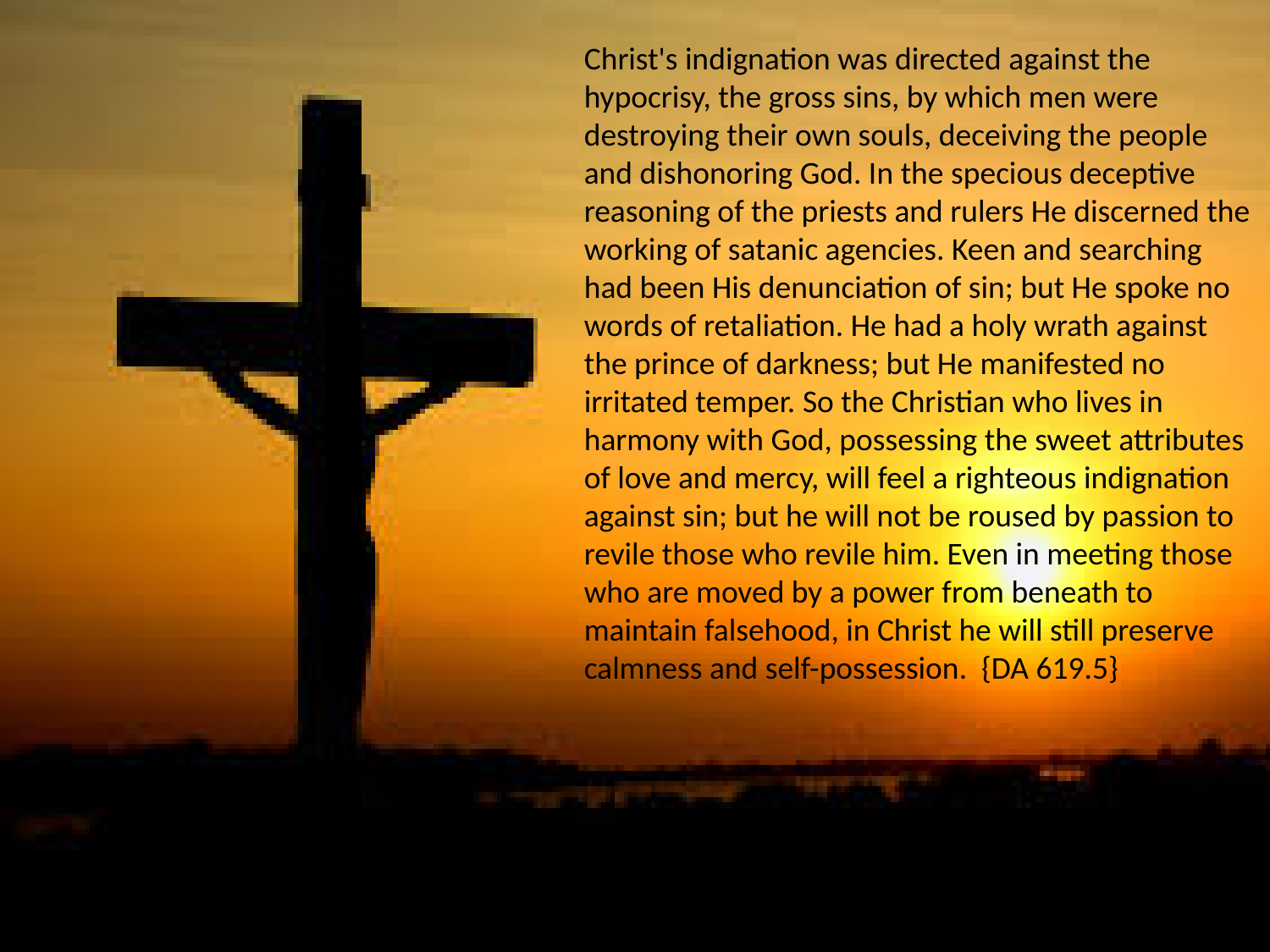

Christ's indignation was directed against the hypocrisy, the gross sins, by which men were destroying their own souls, deceiving the people and dishonoring God. In the specious deceptive reasoning of the priests and rulers He discerned the working of satanic agencies. Keen and searching had been His denunciation of sin; but He spoke no words of retaliation. He had a holy wrath against the prince of darkness; but He manifested no irritated temper. So the Christian who lives in harmony with God, possessing the sweet attributes of love and mercy, will feel a righteous indignation against sin; but he will not be roused by passion to revile those who revile him. Even in meeting those who are moved by a power from beneath to maintain falsehood, in Christ he will still preserve calmness and self-possession.  {DA 619.5}